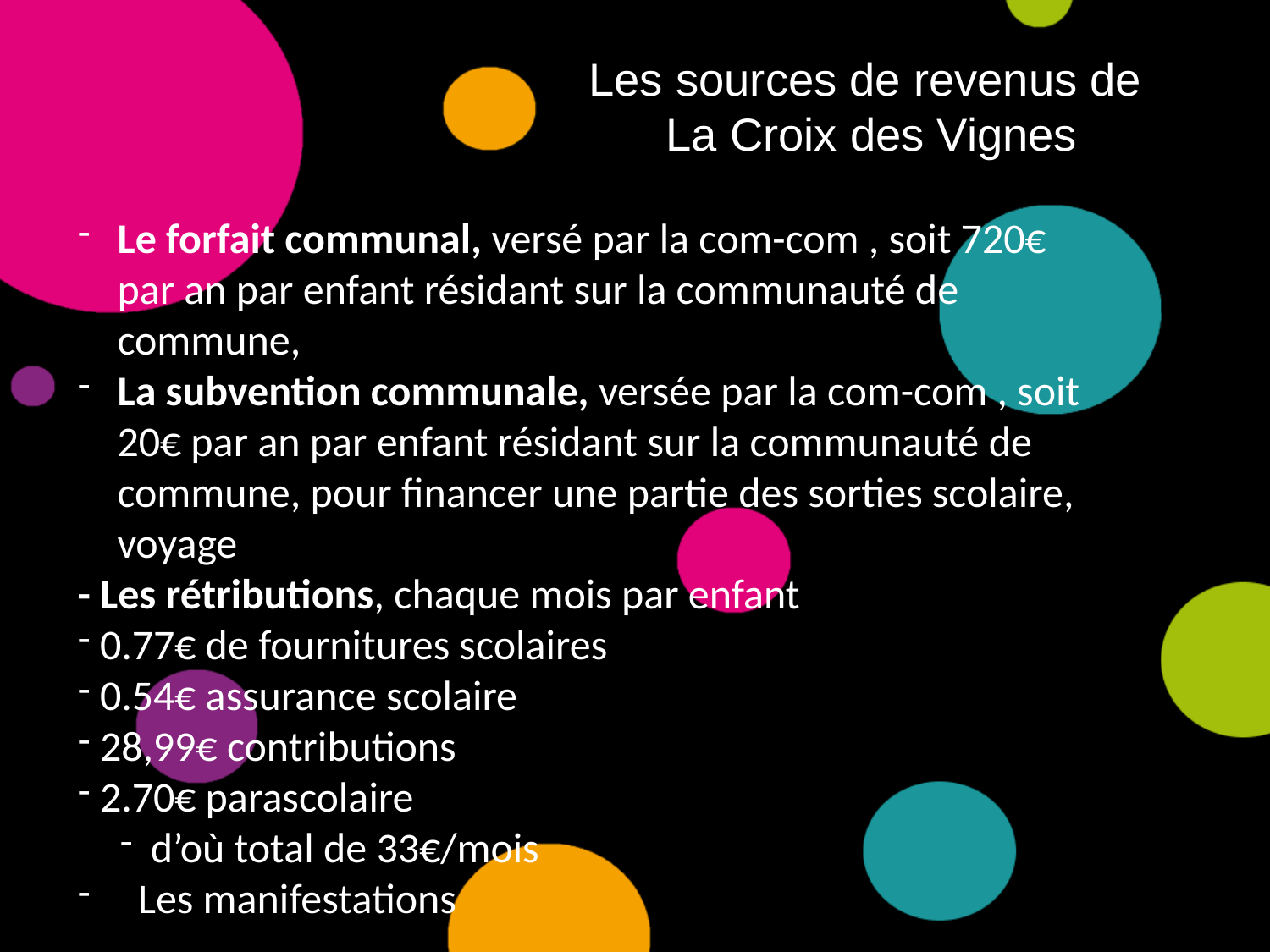

# Les sources de revenus de La Croix des Vignes
Le forfait communal, versé par la com-com , soit 720€ par an par enfant résidant sur la communauté de commune,
La subvention communale, versée par la com-com , soit 20€ par an par enfant résidant sur la communauté de commune, pour financer une partie des sorties scolaire, voyage
- Les rétributions, chaque mois par enfant
 0.77€ de fournitures scolaires
 0.54€ assurance scolaire
 28,99€ contributions
 2.70€ parascolaire
 d’où total de 33€/mois
     Les manifestations